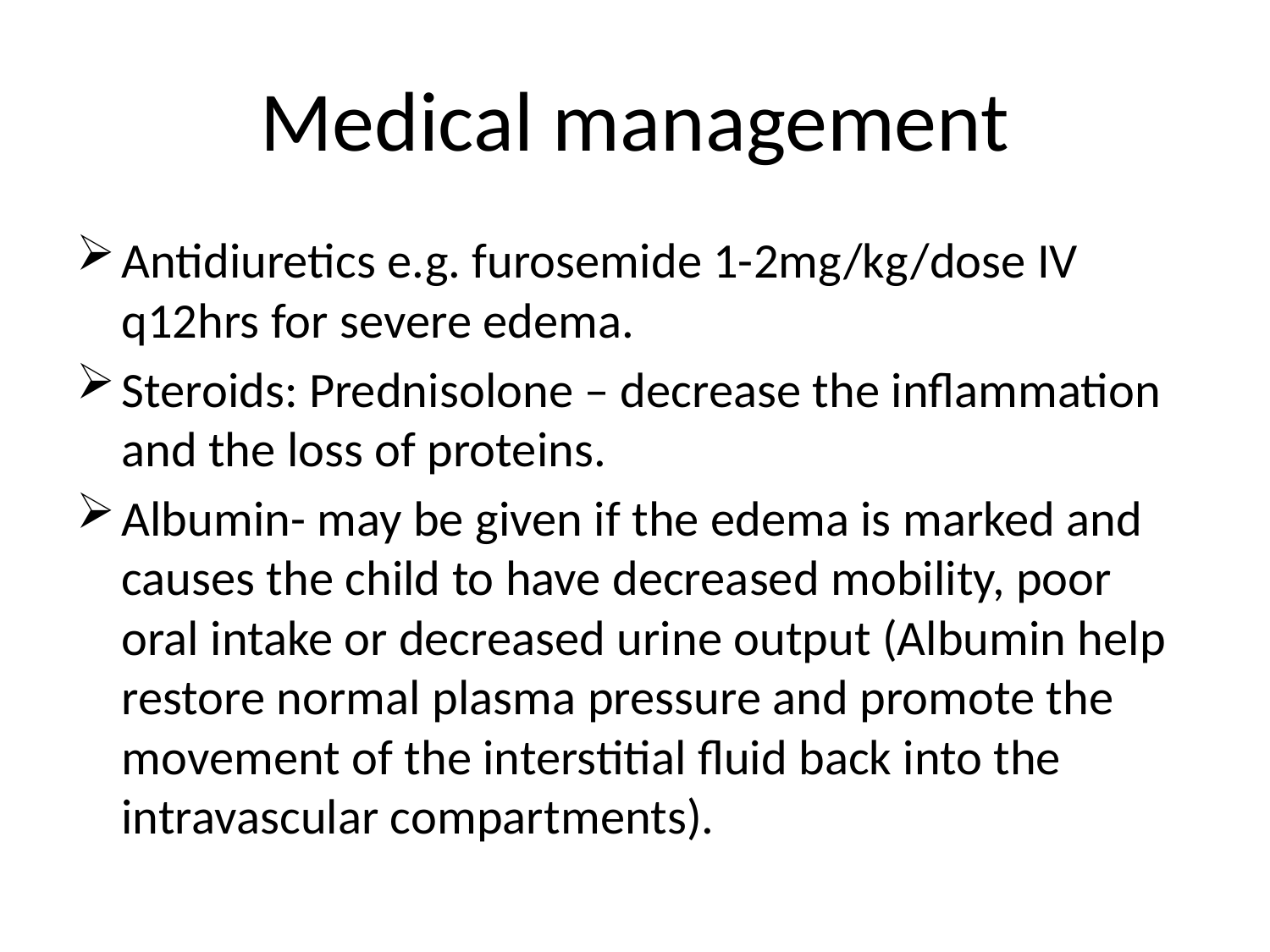

# Medical management
Antidiuretics e.g. furosemide 1-2mg/kg/dose IV q12hrs for severe edema.
Steroids: Prednisolone – decrease the inflammation and the loss of proteins.
Albumin- may be given if the edema is marked and causes the child to have decreased mobility, poor oral intake or decreased urine output (Albumin help restore normal plasma pressure and promote the movement of the interstitial fluid back into the intravascular compartments).